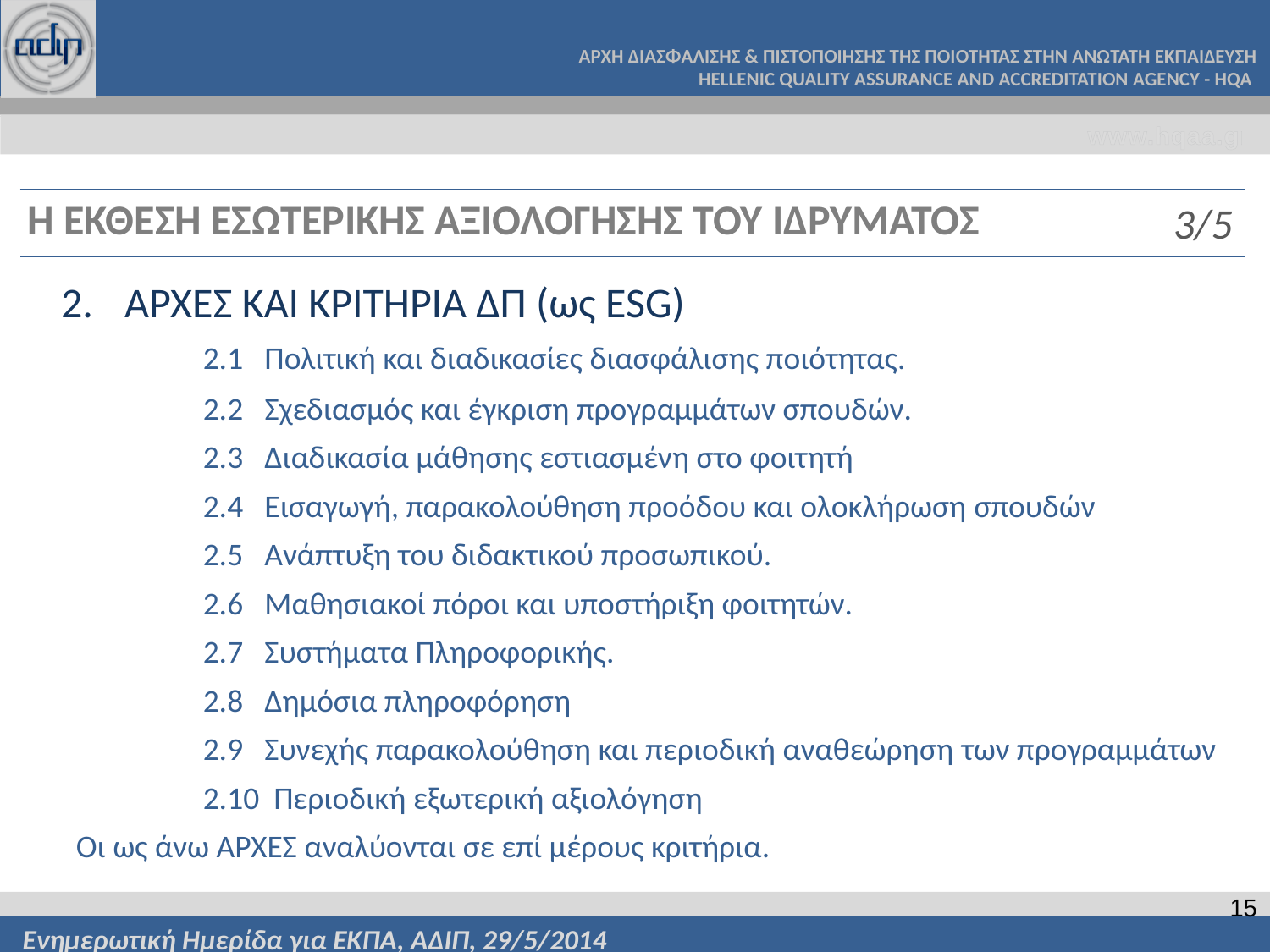

Η ΕΚΘΕΣΗ ΕΣΩΤΕΡΙΚΗΣ ΑΞΙΟΛΟΓΗΣΗΣ ΤΟΥ ΙΔΡΥΜΑΤΟΣ
3/5
ΑΡΧΕΣ ΚΑΙ ΚΡΙΤΗΡΙΑ ΔΠ (ως ESG)
		2.1   Πολιτική και διαδικασίες διασφάλισης ποιότητας.
		2.2   Σχεδιασμός και έγκριση προγραμμάτων σπουδών.
		2.3   Διαδικασία μάθησης εστιασμένη στο φοιτητή
		2.4   Εισαγωγή, παρακολούθηση προόδου και ολοκλήρωση σπουδών
		2.5   Ανάπτυξη του διδακτικού προσωπικού.
		2.6   Μαθησιακοί πόροι και υποστήριξη φοιτητών.
		2.7   Συστήματα Πληροφορικής.
		2.8   Δημόσια πληροφόρηση
		2.9   Συνεχής παρακολούθηση και περιοδική αναθεώρηση των προγραμμάτων
		2.10  Περιοδική εξωτερική αξιολόγηση
	Οι ως άνω ΑΡΧΕΣ αναλύονται σε επί μέρους κριτήρια.
15
Ενημερωτική Ημερίδα για ΕΚΠΑ, ΑΔΙΠ, 29/5/2014